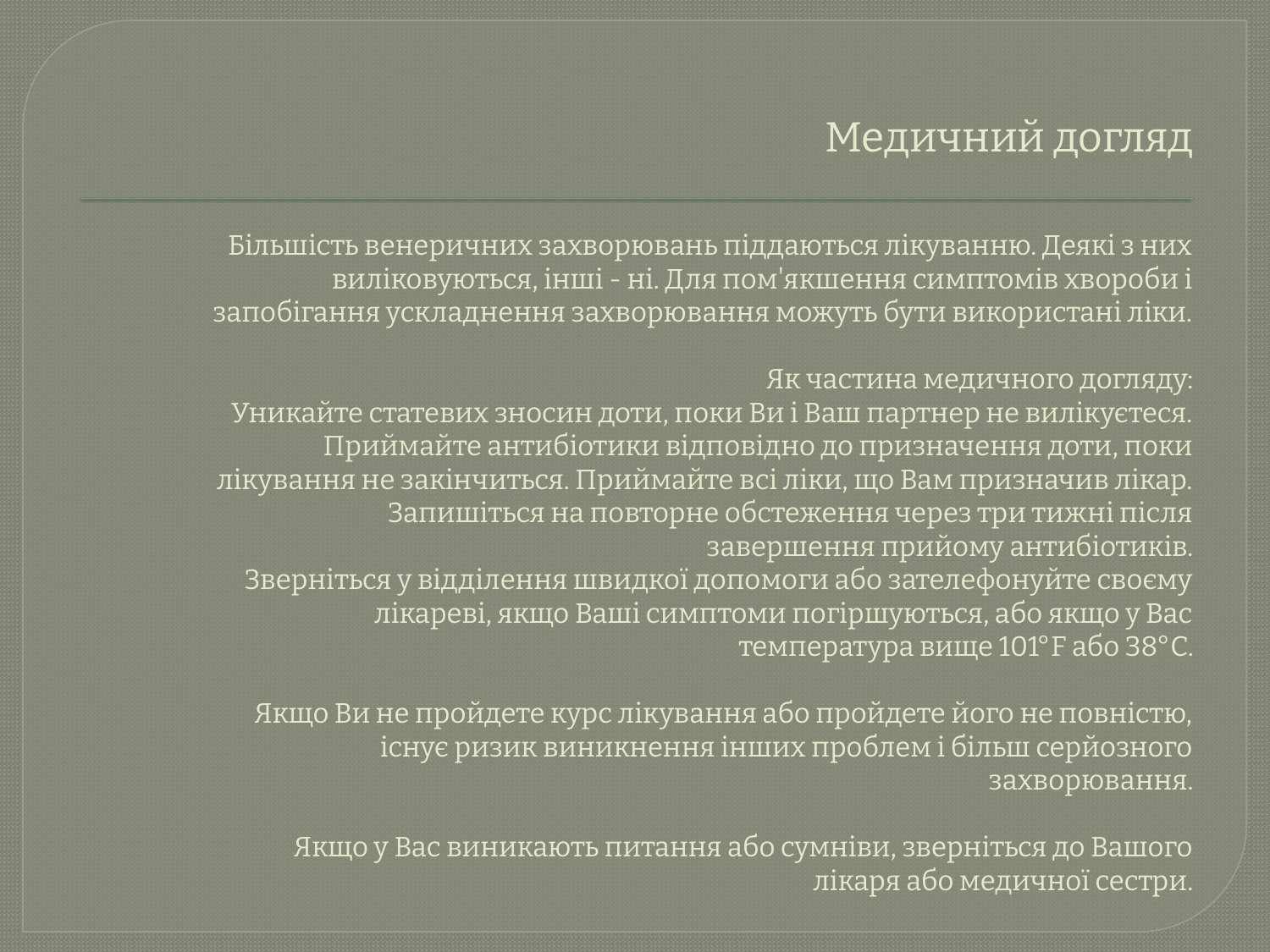

# Медичний догляд Більшість венеричних захворювань піддаються лікуванню. Деякі з них виліковуються, інші - ні. Для пом'якшення симптомів хвороби і запобігання ускладнення захворювання можуть бути використані ліки. Як частина медичного догляду: Уникайте статевих зносин доти, поки Ви і Ваш партнер не вилікуєтеся. Приймайте антибіотики відповідно до призначення доти, поки лікування не закінчиться. Приймайте всі ліки, що Вам призначив лікар. Запишіться на повторне обстеження через три тижні після завершення прийому антибіотиків. Зверніться у відділення швидкої допомоги або зателефонуйте своєму лікареві, якщо Ваші симптоми погіршуються, або якщо у Вас температура вище 101°F або 38°C. Якщо Ви не пройдете курс лікування або пройдете його не повністю, існує ризик виникнення інших проблем і більш серйозного захворювання. Якщо у Вас виникають питання або сумніви, зверніться до Вашого лікаря або медичної сестри.